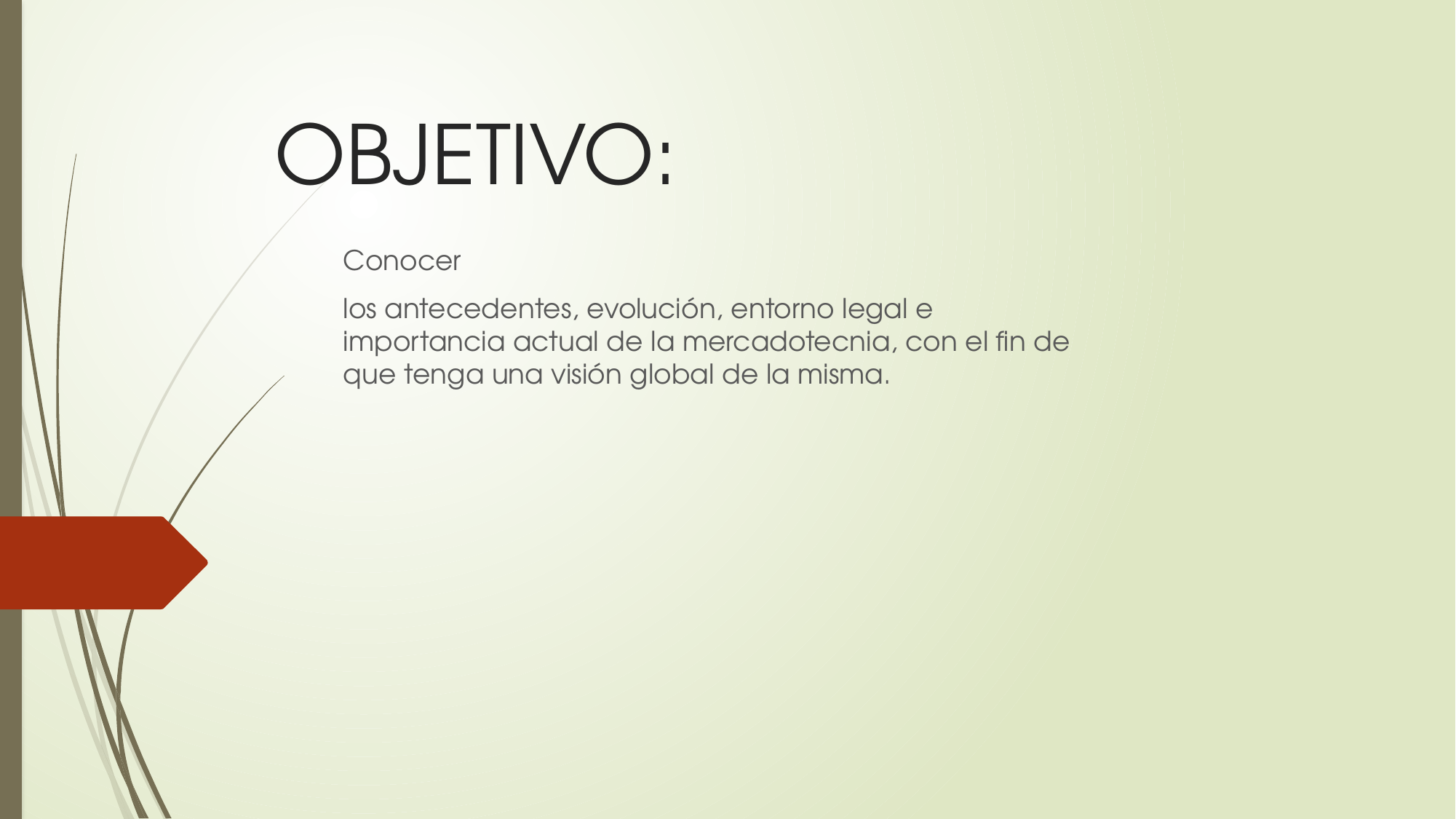

# OBJETIVO:
Conocer
los antecedentes, evolución, entorno legal e importancia actual de la mercadotecnia, con el fin de que tenga una visión global de la misma.